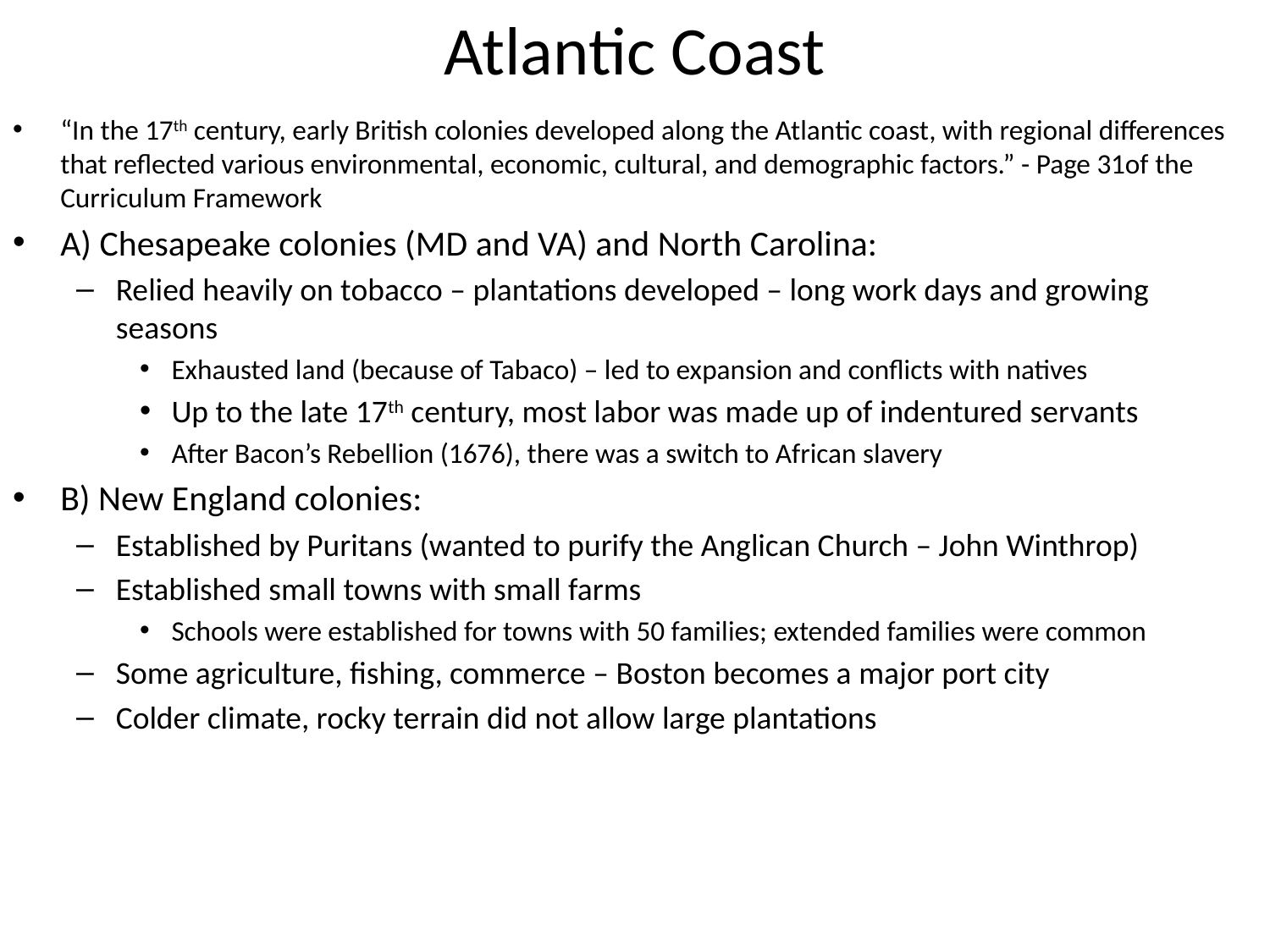

# Atlantic Coast
“In the 17th century, early British colonies developed along the Atlantic coast, with regional differences that reflected various environmental, economic, cultural, and demographic factors.” - Page 31of the Curriculum Framework
A) Chesapeake colonies (MD and VA) and North Carolina:
Relied heavily on tobacco – plantations developed – long work days and growing seasons
Exhausted land (because of Tabaco) – led to expansion and conflicts with natives
Up to the late 17th century, most labor was made up of indentured servants
After Bacon’s Rebellion (1676), there was a switch to African slavery
B) New England colonies:
Established by Puritans (wanted to purify the Anglican Church – John Winthrop)
Established small towns with small farms
Schools were established for towns with 50 families; extended families were common
Some agriculture, fishing, commerce – Boston becomes a major port city
Colder climate, rocky terrain did not allow large plantations